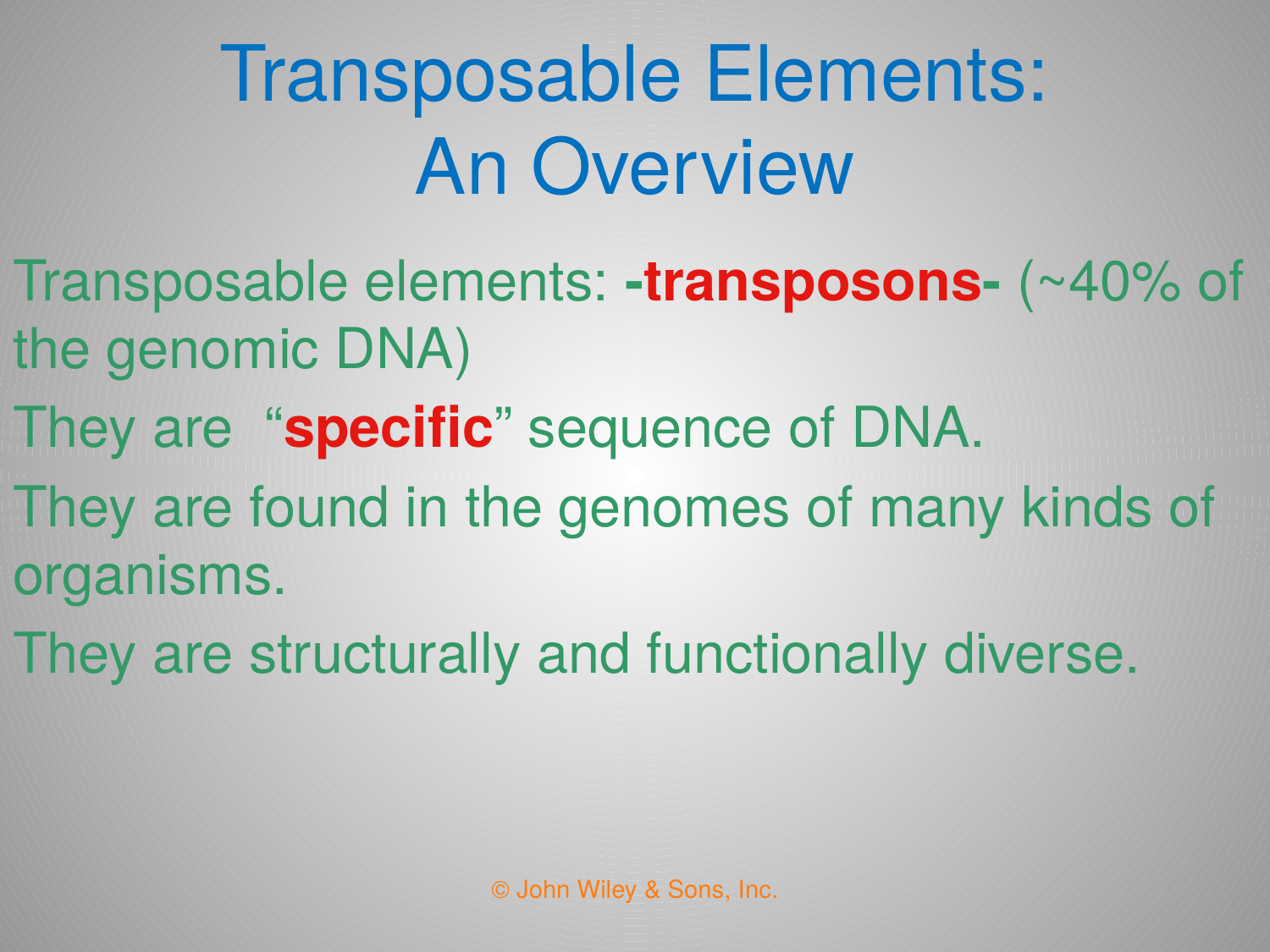

# Transposable Elements: An Overview
Transposable elements: -transposons- (~40% of the genomic DNA)
They are  “specific” sequence of DNA.
They are found in the genomes of many kinds of organisms.
They are structurally and functionally diverse.
© John Wiley & Sons, Inc.